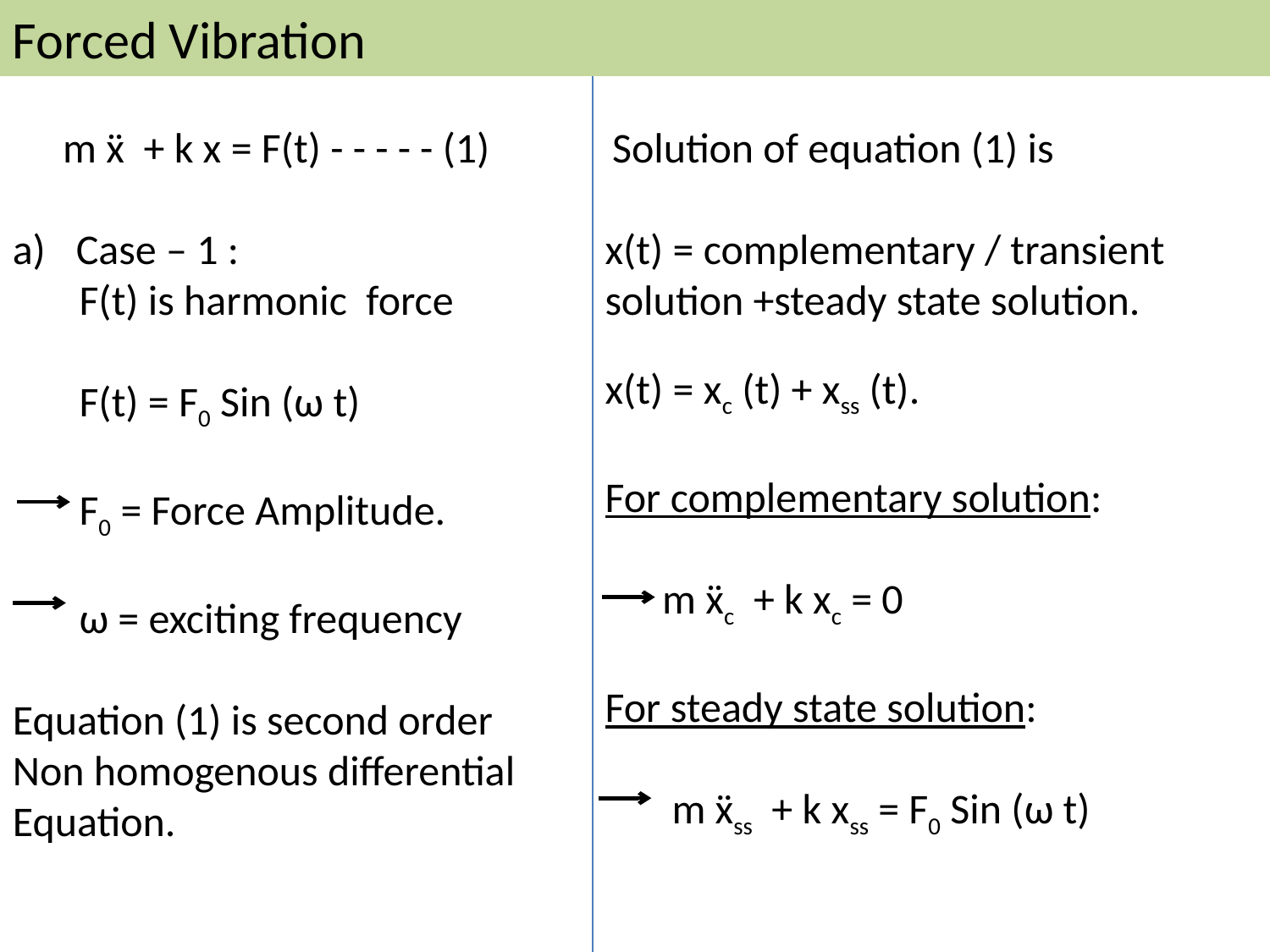

Forced Vibration

       m ẍ  + k x = F(t) - - - - - (1)

Case – 1 :
       F(t) is harmonic  force

       F(t) = F0 Sin (ω t)

       F0 = Force Amplitude.

       ω = exciting frequency

Equation (1) is second order
Non homogenous differential
Equation.

 Solution of equation (1) is

x(t) = complementary / transient   solution +steady state solution.

x(t) = xc (t) + xss (t).

For complementary solution:

      m ẍc  + k xc = 0

For steady state solution:

       m ẍss  + k xss = F0 Sin (ω t)